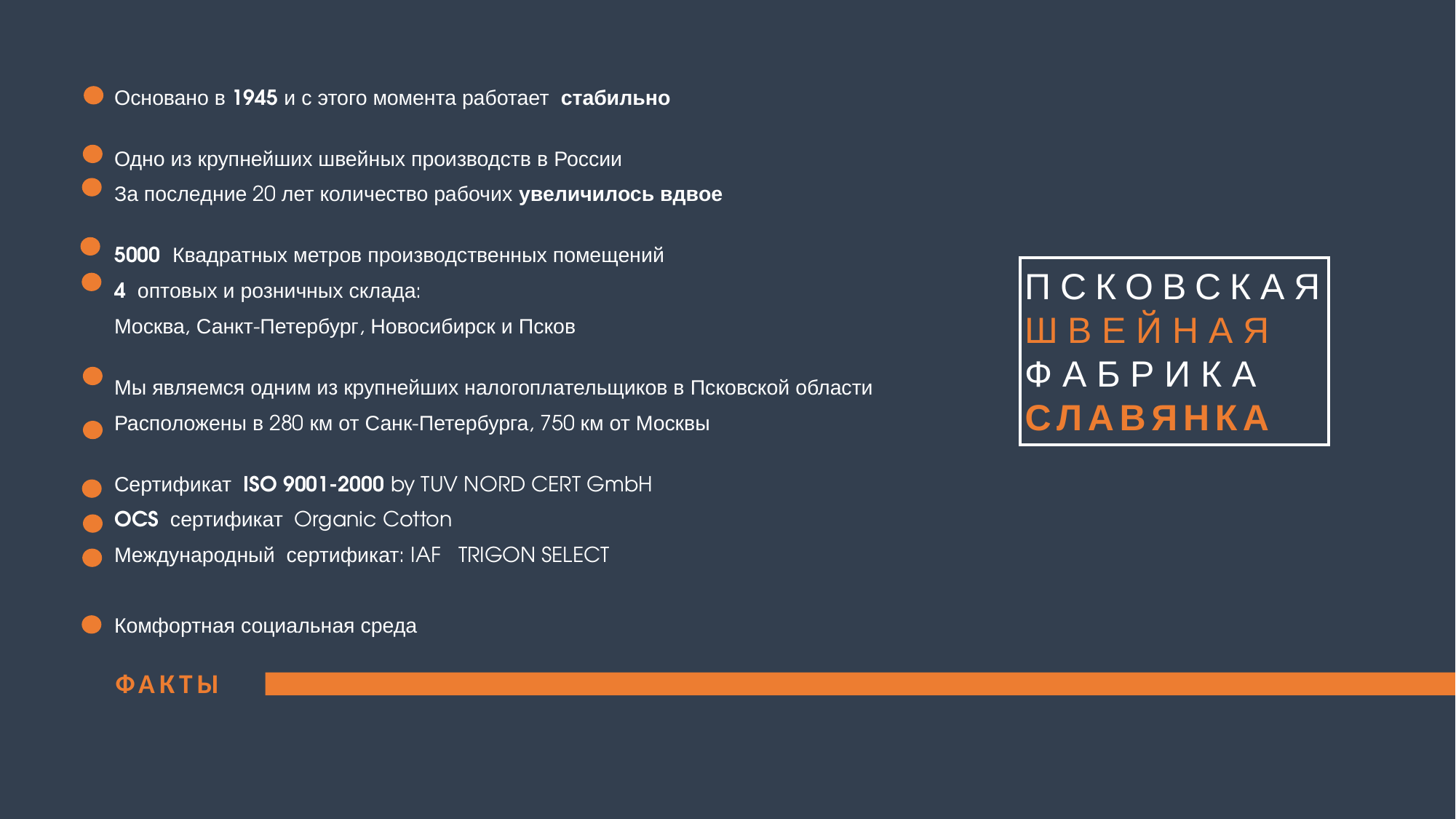

Основано в 1945 и с этого момента работает  стабильно

Одно из крупнейших швейных производств в России
За последние 20 лет количество рабочих увеличилось вдвое

5000  Квадратных метров производственных помещений
4  оптовых и розничных склада:
Москва, Санкт-Петербург, Новосибирск и Псков

Мы являемся одним из крупнейших налогоплательщиков в Псковской области
Расположены в 280 км от Санк-Петербурга, 750 км от Москвы

Сертификат  ISO 9001-2000 by TUV NORD CERT GmbH
OCS  сертификат  Organic Cotton
Международный  сертификат: IAF   TRIGON SELECT

Комфортная социальная среда

ПСКОВСКАЯ Ш В Е Й Н А Я
Ф А Б Р И К А
С Л А В Я Н К А

ФАКТЫ